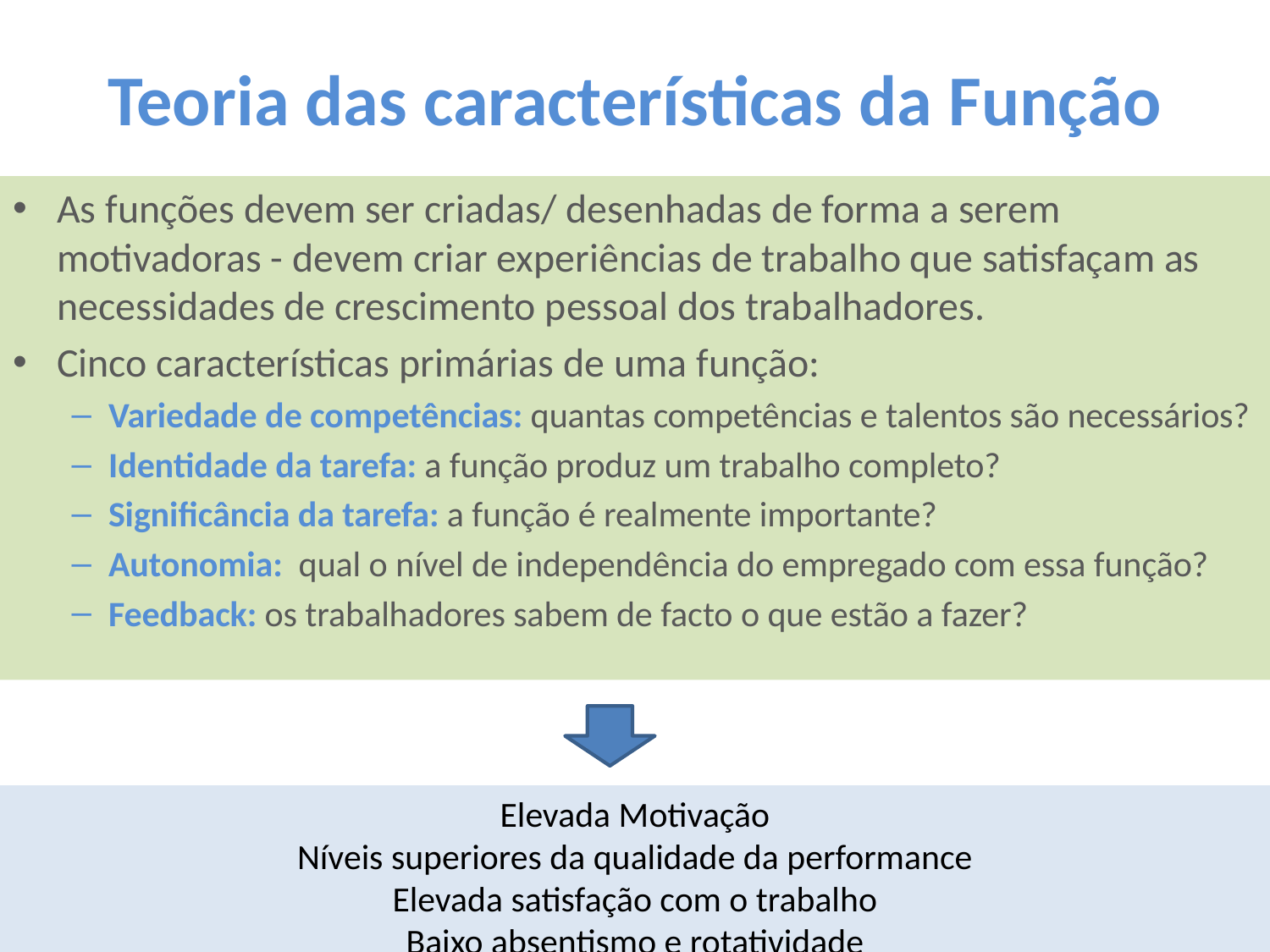

# Teoria das características da Função
As funções devem ser criadas/ desenhadas de forma a serem motivadoras - devem criar experiências de trabalho que satisfaçam as necessidades de crescimento pessoal dos trabalhadores.
Cinco características primárias de uma função:
Variedade de competências: quantas competências e talentos são necessários?
Identidade da tarefa: a função produz um trabalho completo?
Significância da tarefa: a função é realmente importante?
Autonomia:  qual o nível de independência do empregado com essa função?
Feedback: os trabalhadores sabem de facto o que estão a fazer?

Elevada Motivação
Níveis superiores da qualidade da performance
Elevada satisfação com o trabalho
Baixo absentismo e rotatividade